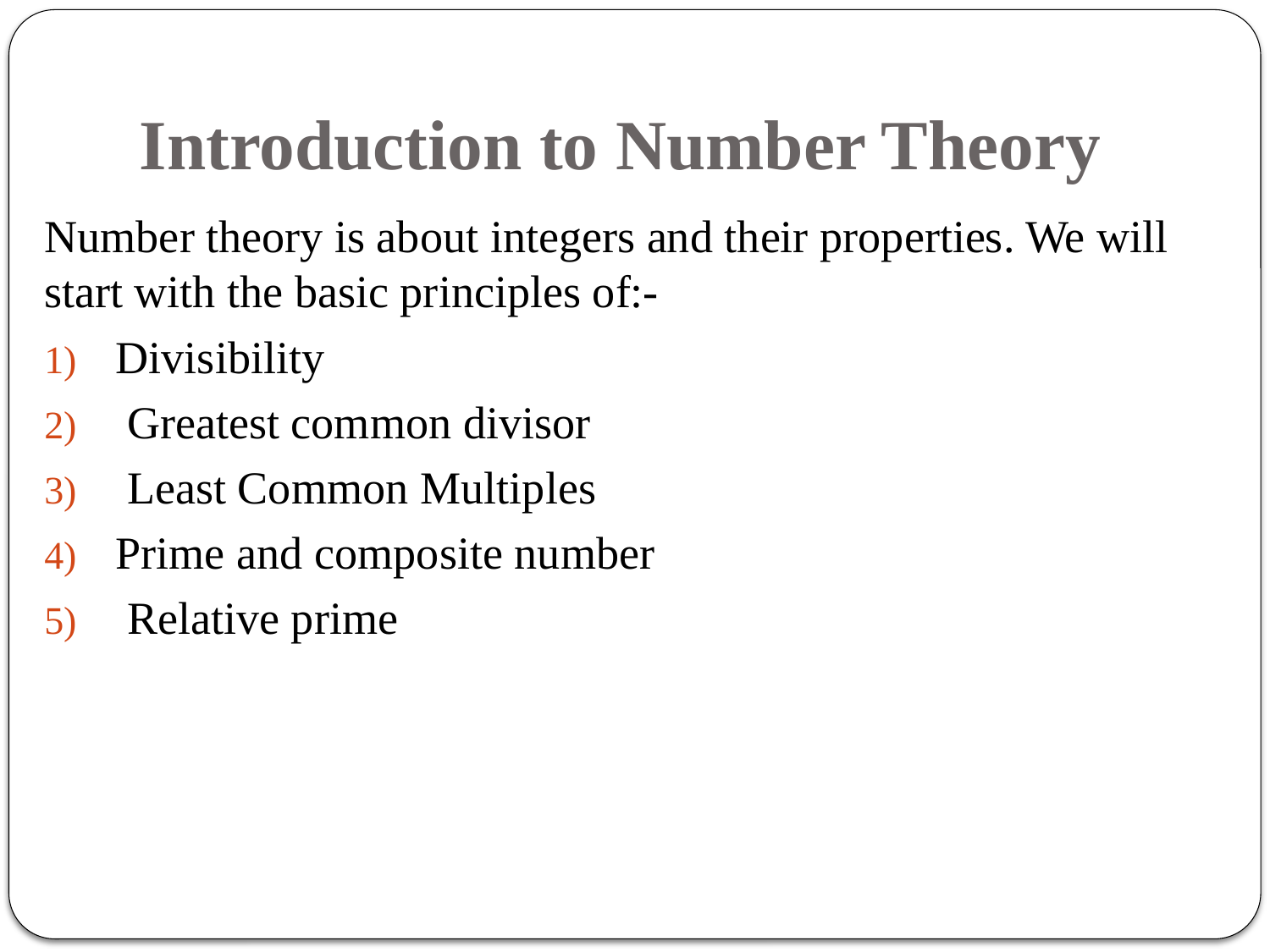

# Introduction to Number Theory
Number theory is about integers and their properties. We will start with the basic principles of:-
Divisibility
 Greatest common divisor
 Least Common Multiples
Prime and composite number
 Relative prime